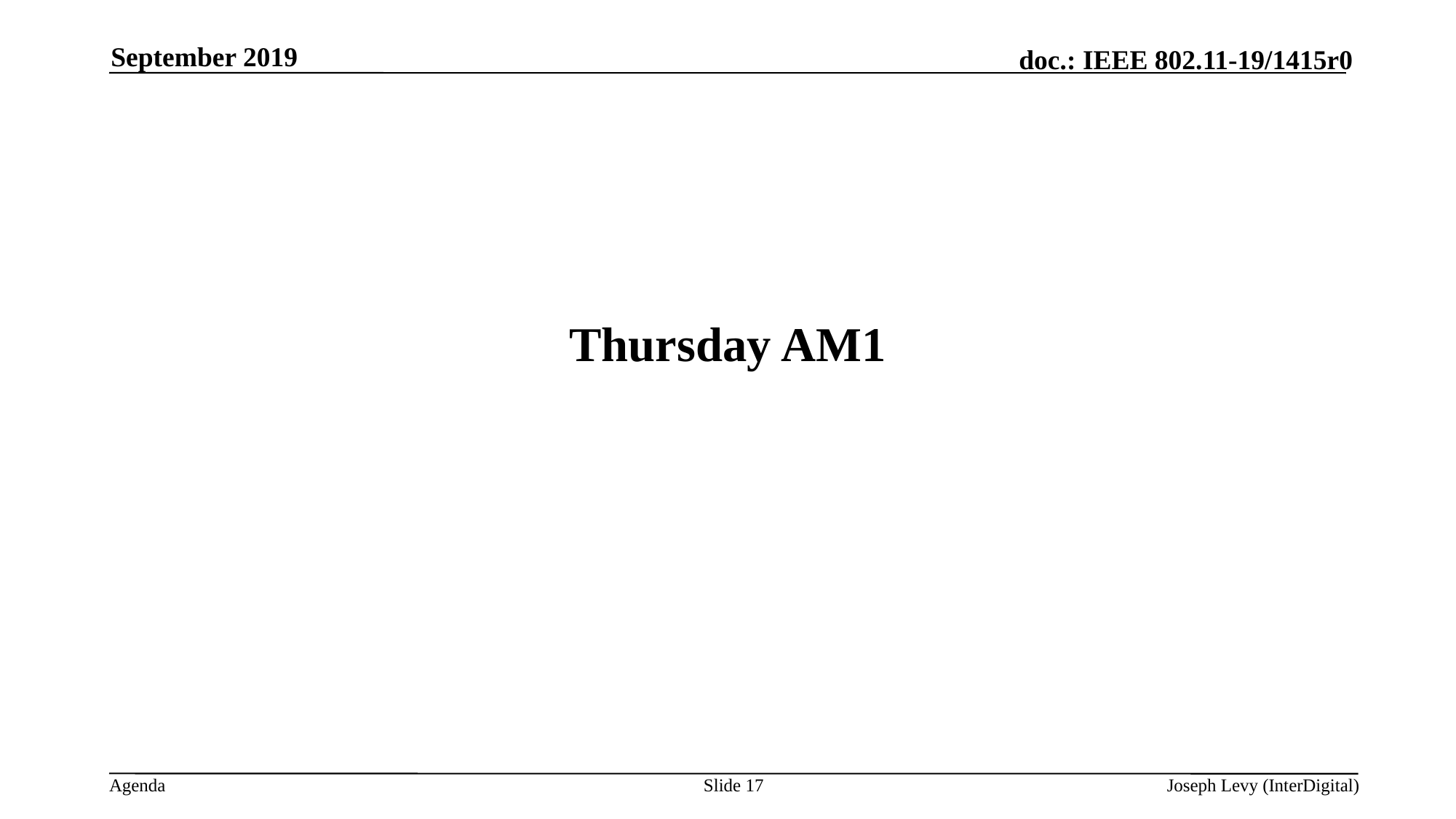

September 2019
# Thursday AM1
Slide 17
Joseph Levy (InterDigital)